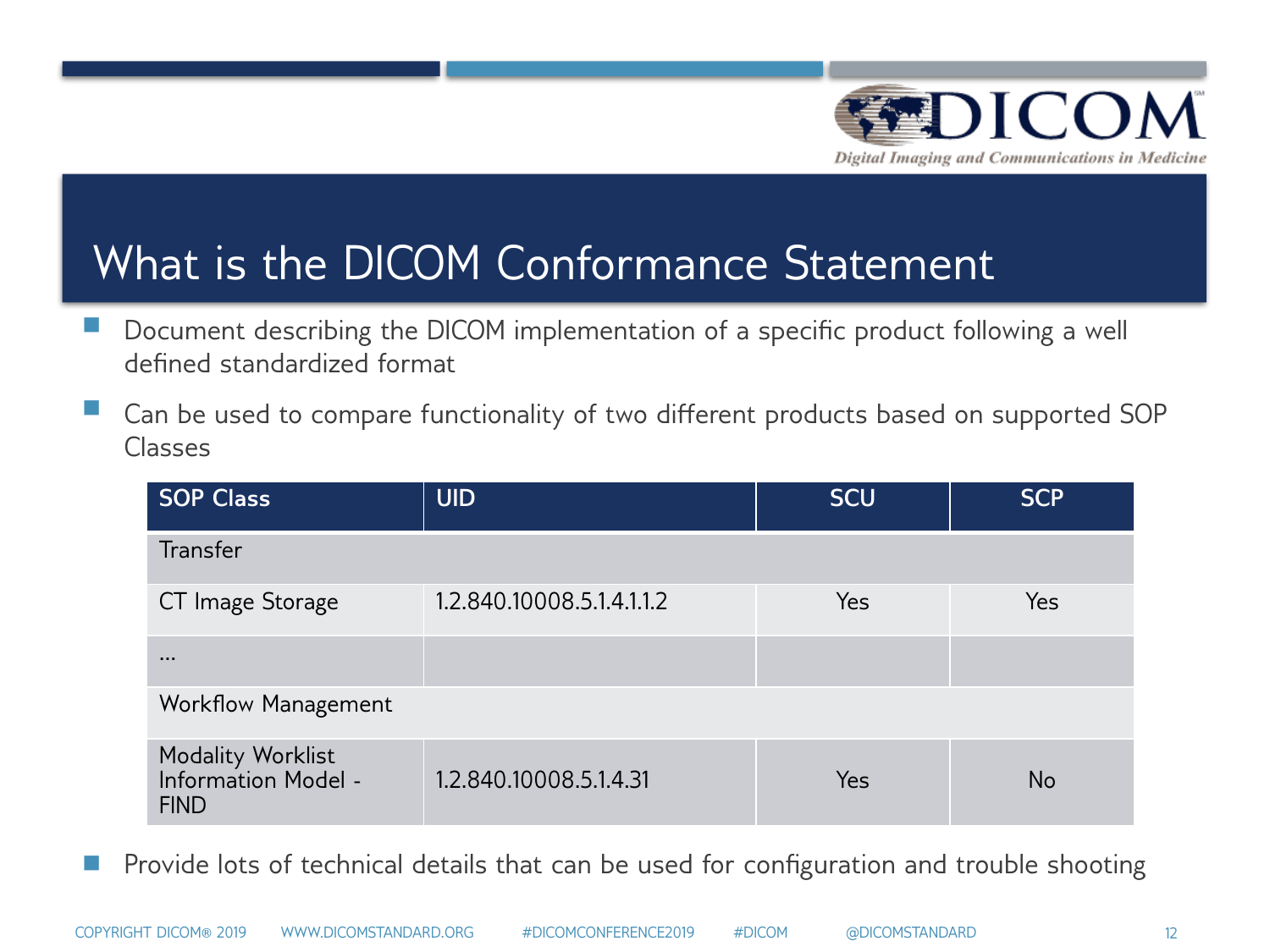

# What is the DICOM Conformance Statement
Document describing the DICOM implementation of a specific product following a well defined standardized format
Can be used to compare functionality of two different products based on supported SOP Classes
| SOP Class | UID | SCU | SCP |
| --- | --- | --- | --- |
| Transfer |  |  |  |
| CT Image Storage | 1.2.840.10008.5.1.4.1.1.2​ | Yes | Yes |
| … |  |  |  |
| Workflow Management |  |  |  |
| Modality Worklist Information Model - FIND | 1.2.840.10008.5.1.4.31​ | Yes | No |
Provide lots of technical details that can be used for configuration and trouble shooting

Copyright DICOM® 2019       www.dicomstandard.org          #DICOMConference2019        #DICOM            @DICOMstandard
12